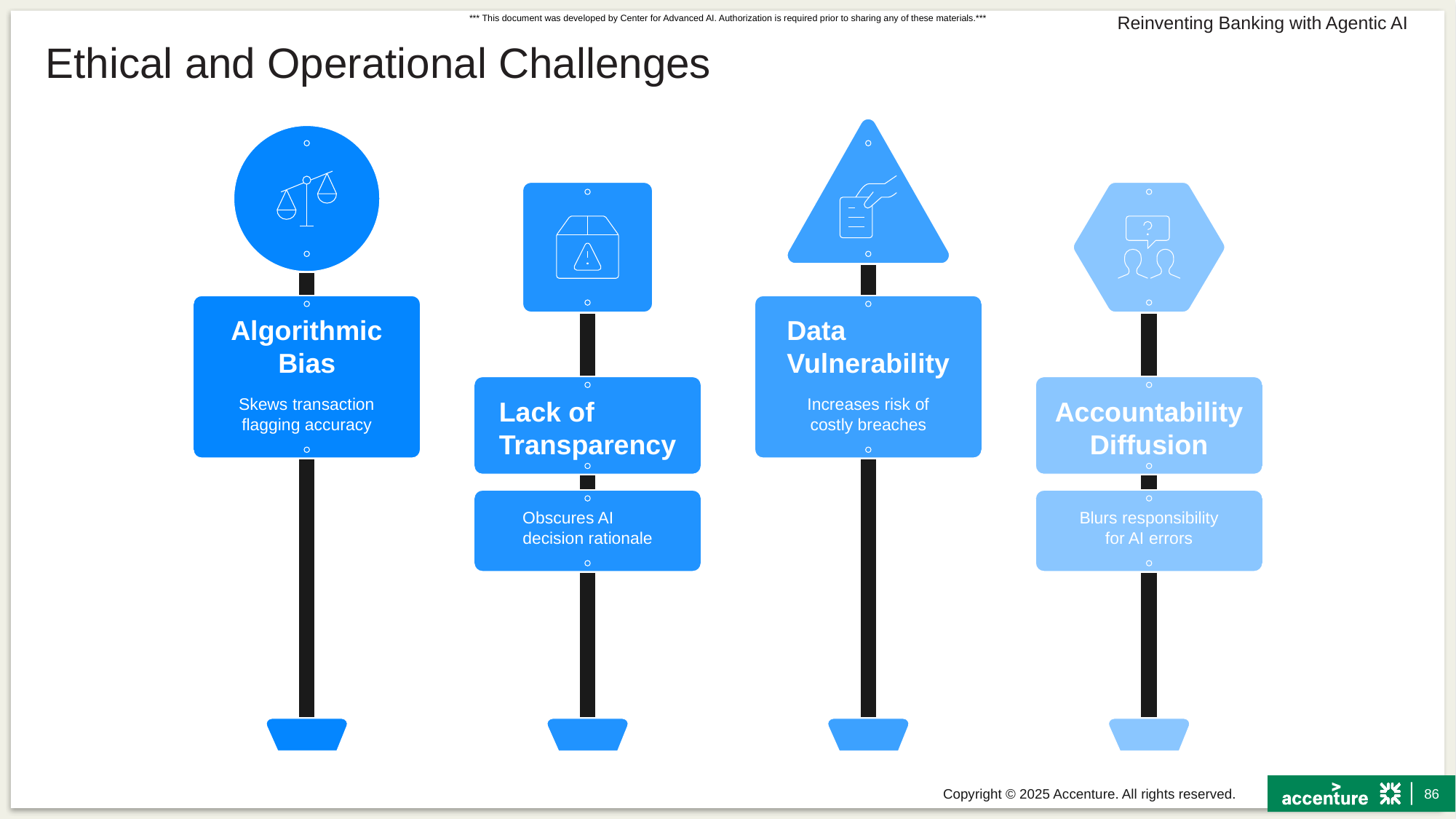

# Ethical and Operational Challenges

Algorithmic
Bias

Data
Vulnerability

Skews transaction
flagging accuracy
Increases risk of
costly breaches
Lack of
Transparency
Accountability
Diffusion

Obscures AI
decision rationale
Blurs responsibility
for AI errors